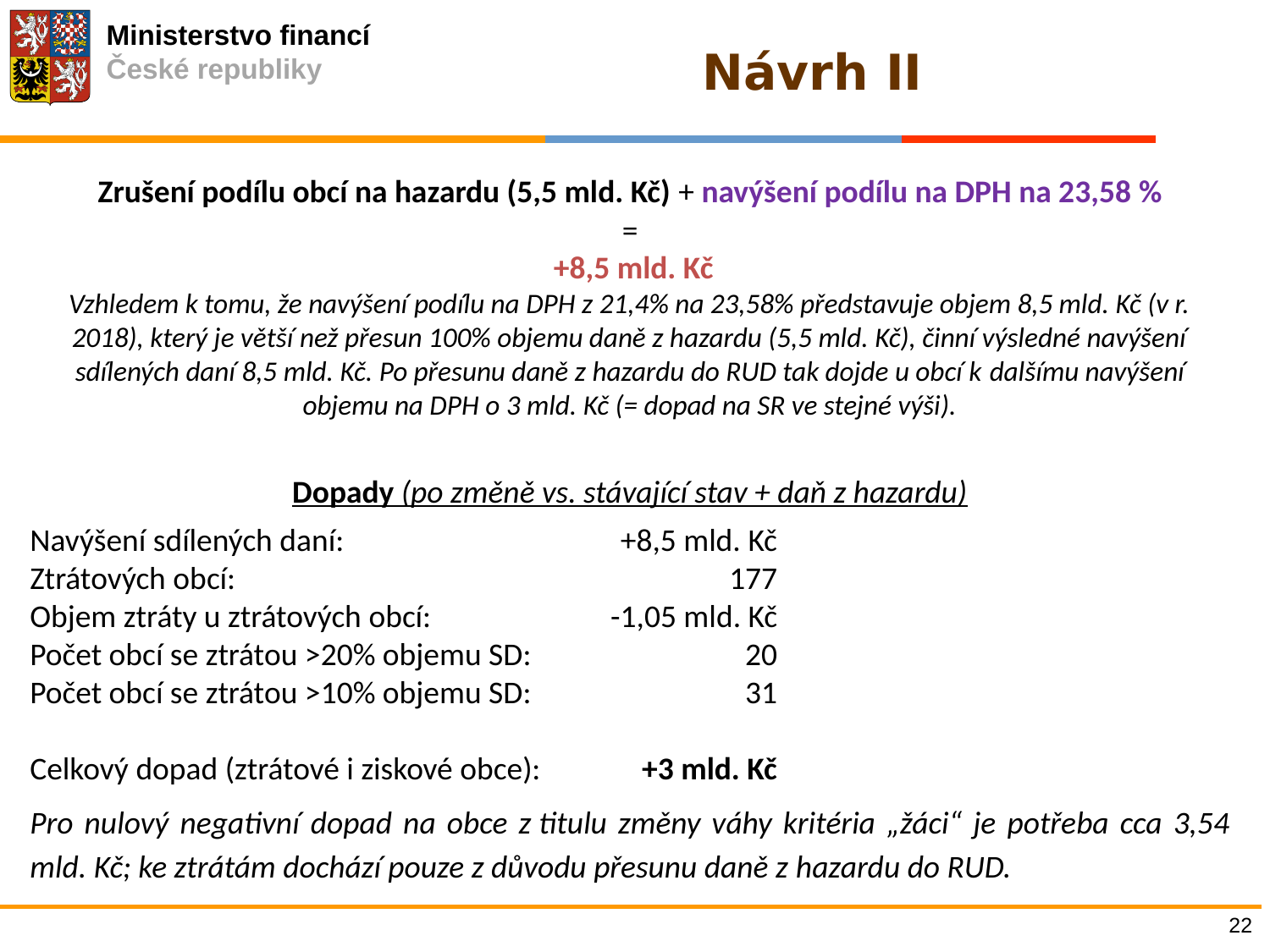

# Návrh II

Zrušení podílu obcí na hazardu (5,5 mld. Kč) + navýšení podílu na DPH na 23,58 %
=
 +8,5 mld. Kč
Vzhledem k tomu, že navýšení podílu na DPH z 21,4% na 23,58% představuje objem 8,5 mld. Kč (v r. 2018), který je větší než přesun 100% objemu daně z hazardu (5,5 mld. Kč), činní výsledné navýšení sdílených daní 8,5 mld. Kč. Po přesunu daně z hazardu do RUD tak dojde u obcí k dalšímu navýšení objemu na DPH o 3 mld. Kč (= dopad na SR ve stejné výši).
Dopady (po změně vs. stávající stav + daň z hazardu)
Navýšení sdílených daní:	+8,5 mld. Kč
Ztrátových obcí: 	177
Objem ztráty u ztrátových obcí: 	-1,05 mld. Kč
Počet obcí se ztrátou >20% objemu SD: 	20
Počet obcí se ztrátou >10% objemu SD: 	31

Celkový dopad (ztrátové i ziskové obce): 	+3 mld. Kč
Pro nulový negativní dopad na obce z titulu změny váhy kritéria „žáci“ je potřeba cca 3,54 mld. Kč; ke ztrátám dochází pouze z důvodu přesunu daně z hazardu do RUD.
22